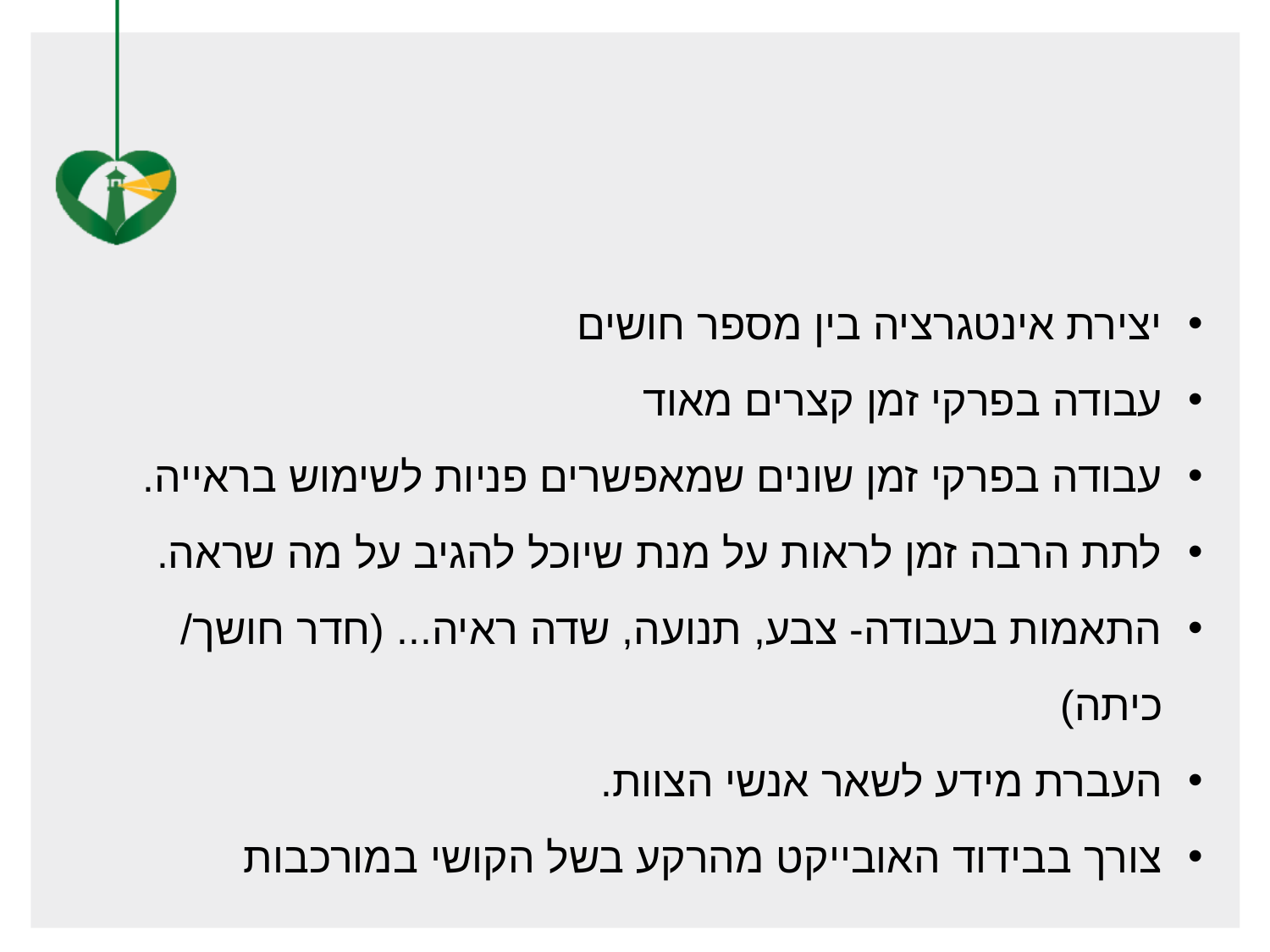

יצירת אינטגרציה בין מספר חושים
עבודה בפרקי זמן קצרים מאוד
עבודה בפרקי זמן שונים שמאפשרים פניות לשימוש בראייה.
לתת הרבה זמן לראות על מנת שיוכל להגיב על מה שראה.
התאמות בעבודה- צבע, תנועה, שדה ראיה... (חדר חושך/ כיתה)
העברת מידע לשאר אנשי הצוות.
צורך בבידוד האובייקט מהרקע בשל הקושי במורכבות